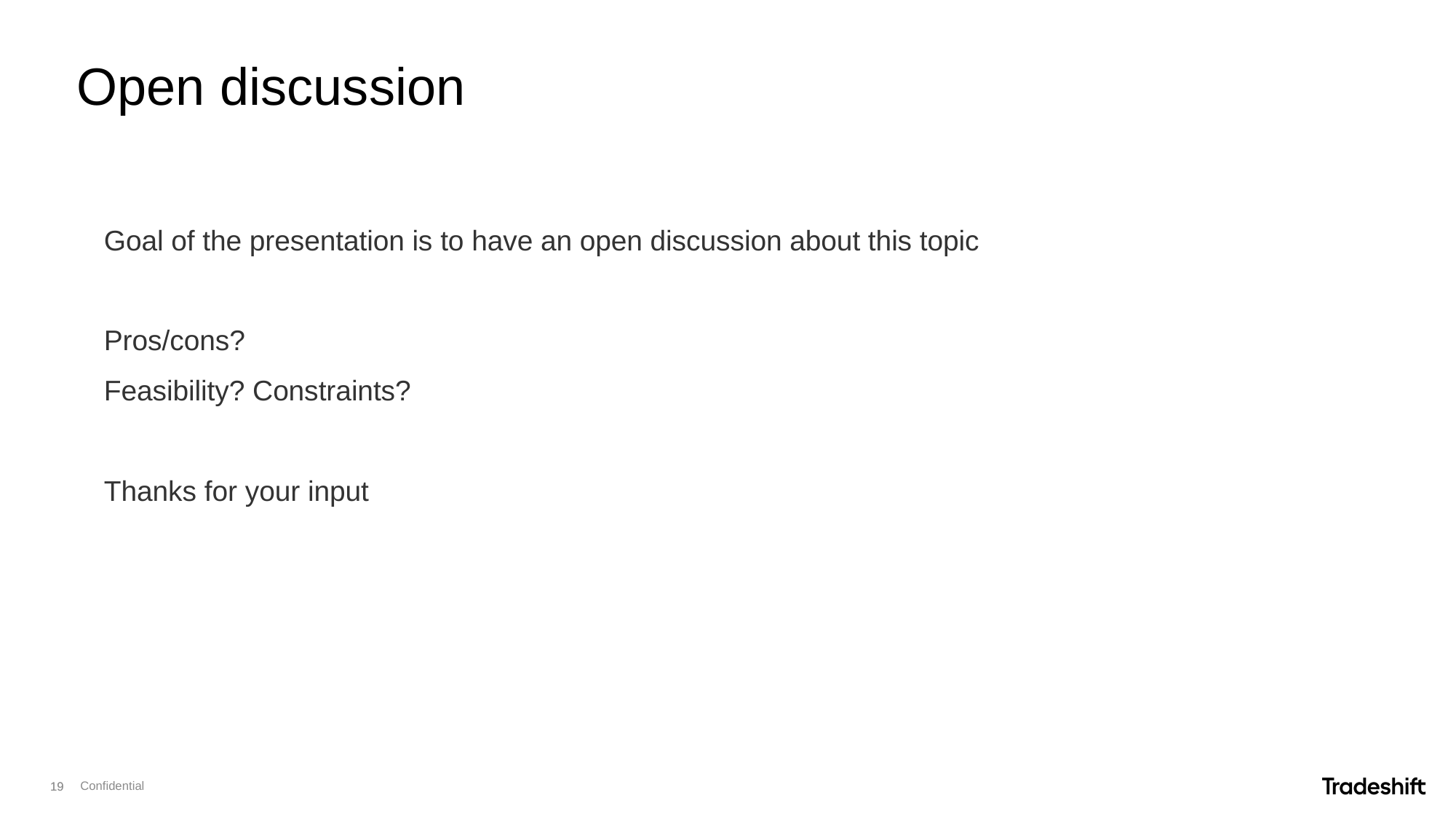

# Open discussion
Goal of the presentation is to have an open discussion about this topic

Pros/cons?
Feasibility? Constraints?

Thanks for your input
19
19